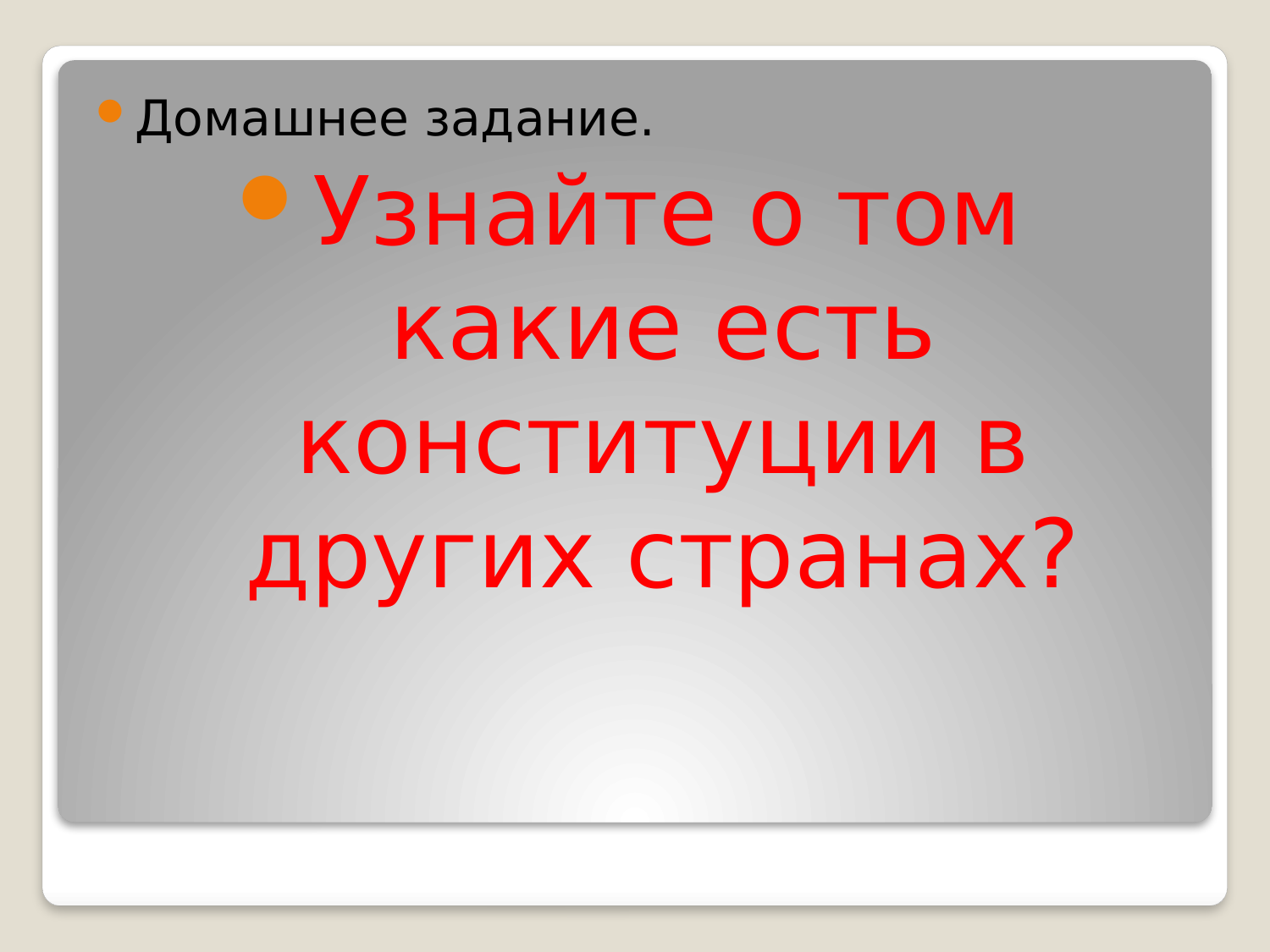

Домашнее задание.
Узнайте о том  какие есть конституции в других странах?